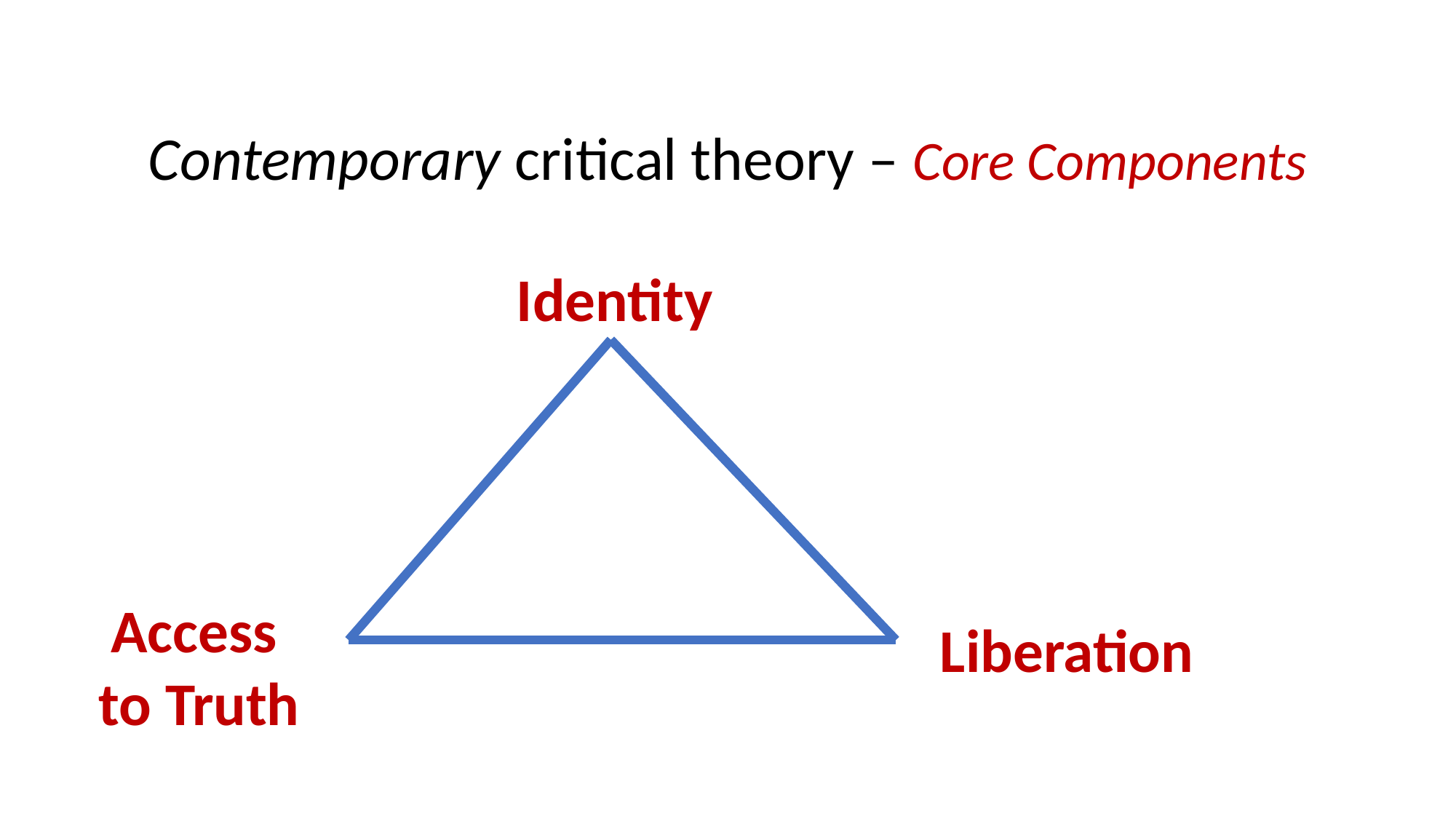

# Contemporary critical theory – Core Components

        Identity
    Liberation
  Access to Truth